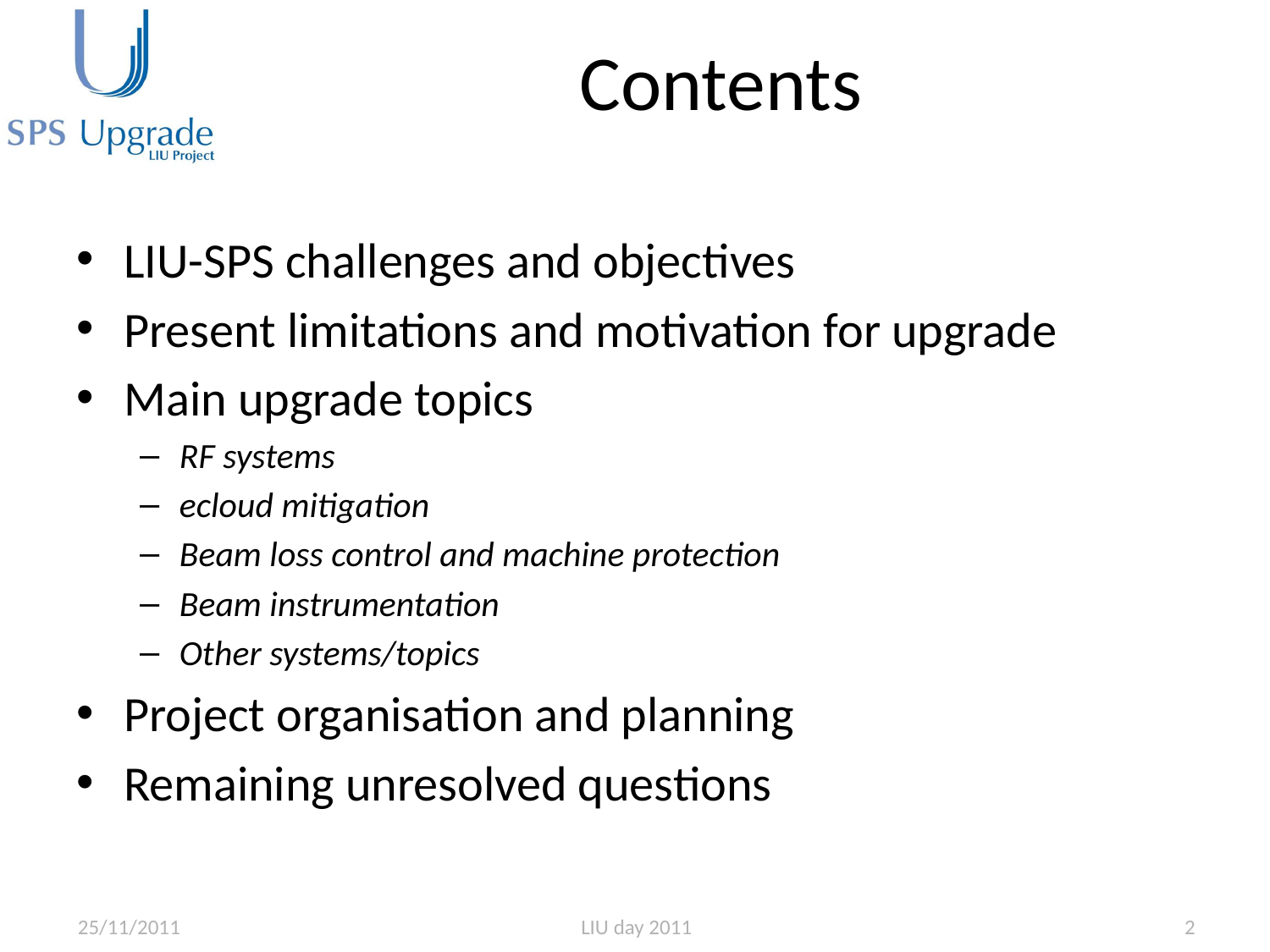

# Contents
LIU-SPS challenges and objectives
Present limitations and motivation for upgrade
Main upgrade topics
RF systems
ecloud mitigation
Beam loss control and machine protection
Beam instrumentation
Other systems/topics
Project organisation and planning
Remaining unresolved questions
25/11/2011
LIU day 2011
2